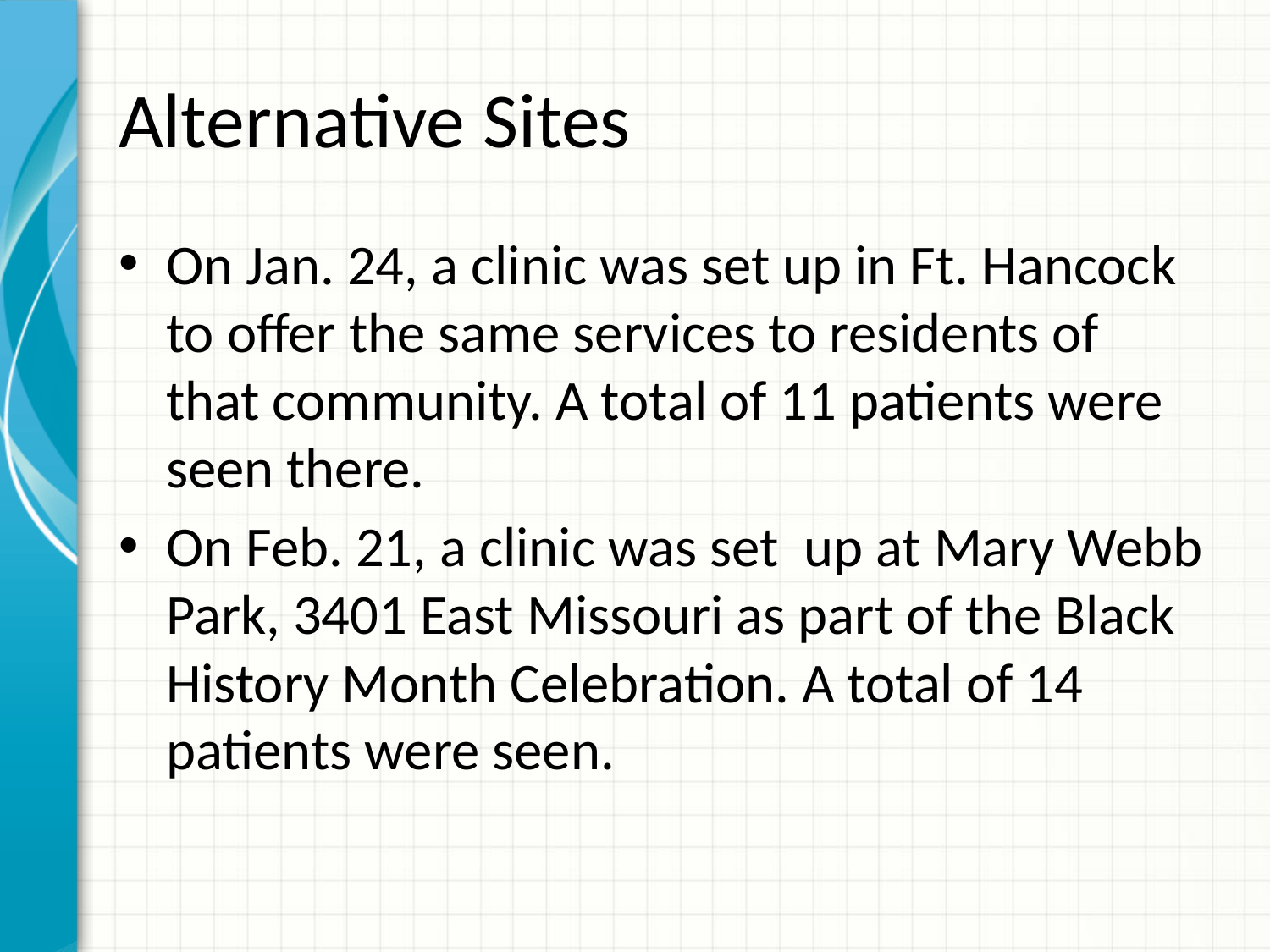

# Alternative Sites
On Jan. 24, a clinic was set up in Ft. Hancock to offer the same services to residents of that community. A total of 11 patients were seen there.
On Feb. 21, a clinic was set  up at Mary Webb Park, 3401 East Missouri as part of the Black History Month Celebration. A total of 14 patients were seen.